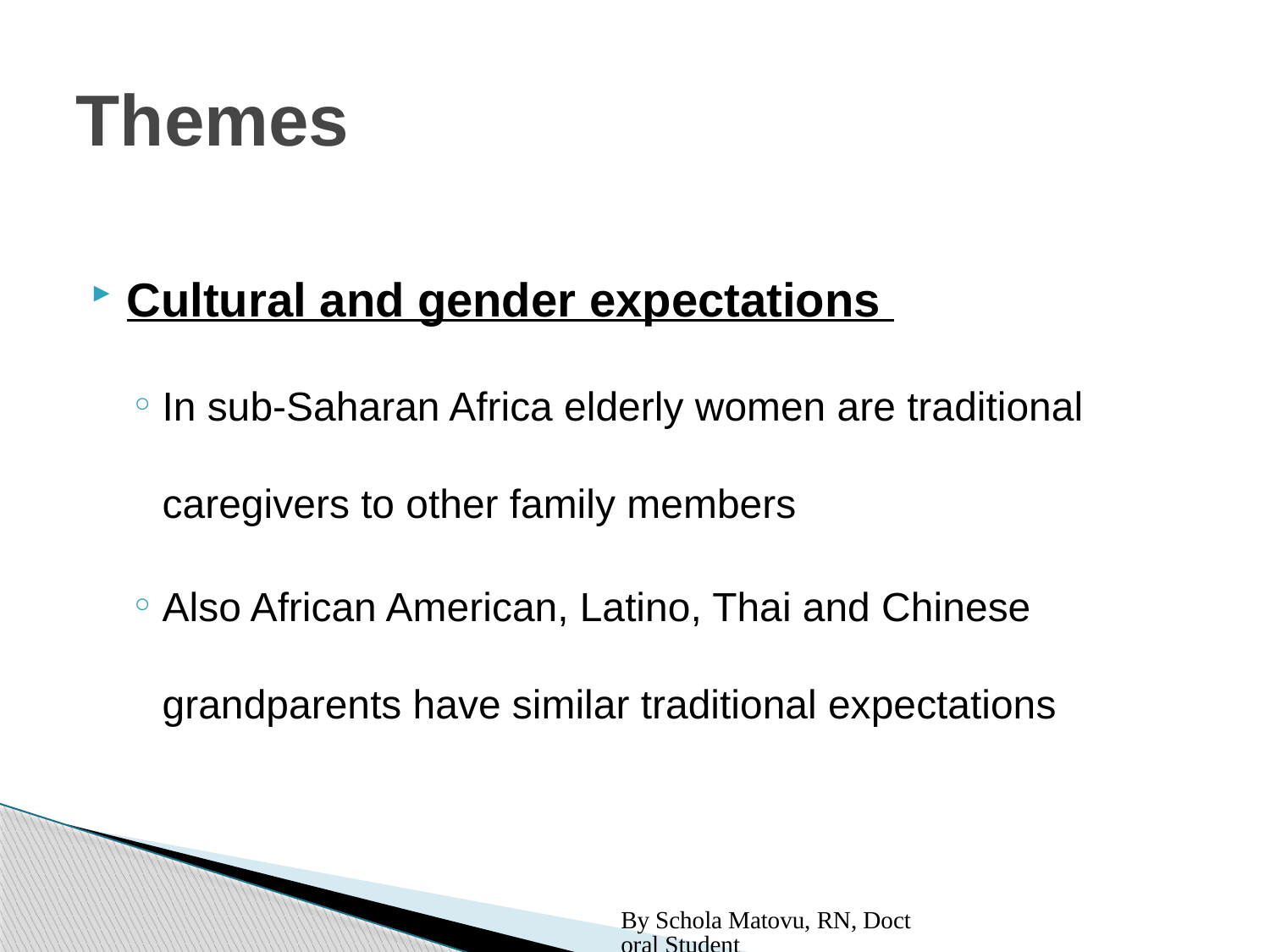

# Themes
Cultural and gender expectations
In sub-Saharan Africa elderly women are traditional caregivers to other family members
Also African American, Latino, Thai and Chinese  grandparents have similar traditional expectations
By Schola Matovu, RN, Doctoral Student